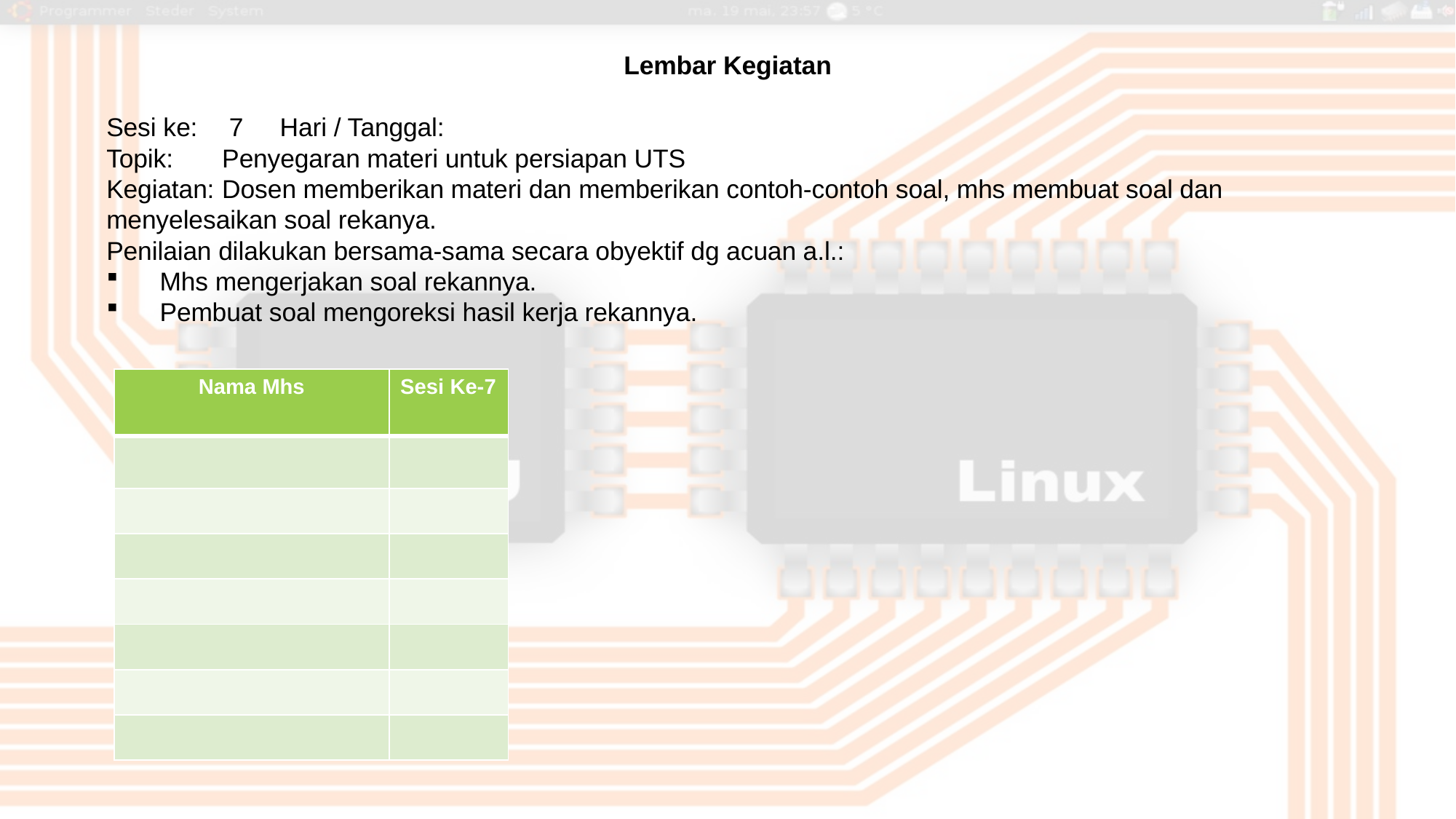

Lembar Kegiatan

Sesi ke:	 7						Hari / Tanggal:
Topik:		Penyegaran materi untuk persiapan UTS
Kegiatan:		Dosen memberikan materi dan memberikan contoh-contoh soal, mhs membuat soal dan  			menyelesaikan soal rekanya.
Penilaian dilakukan bersama-sama secara obyektif dg acuan a.l.:
Mhs mengerjakan soal rekannya.
Pembuat soal mengoreksi hasil kerja rekannya.

| Nama Mhs | Sesi Ke-7 |
| --- | --- |
|  |  |
|  |  |
|  |  |
|  |  |
|  |  |
|  |  |
|  |  |